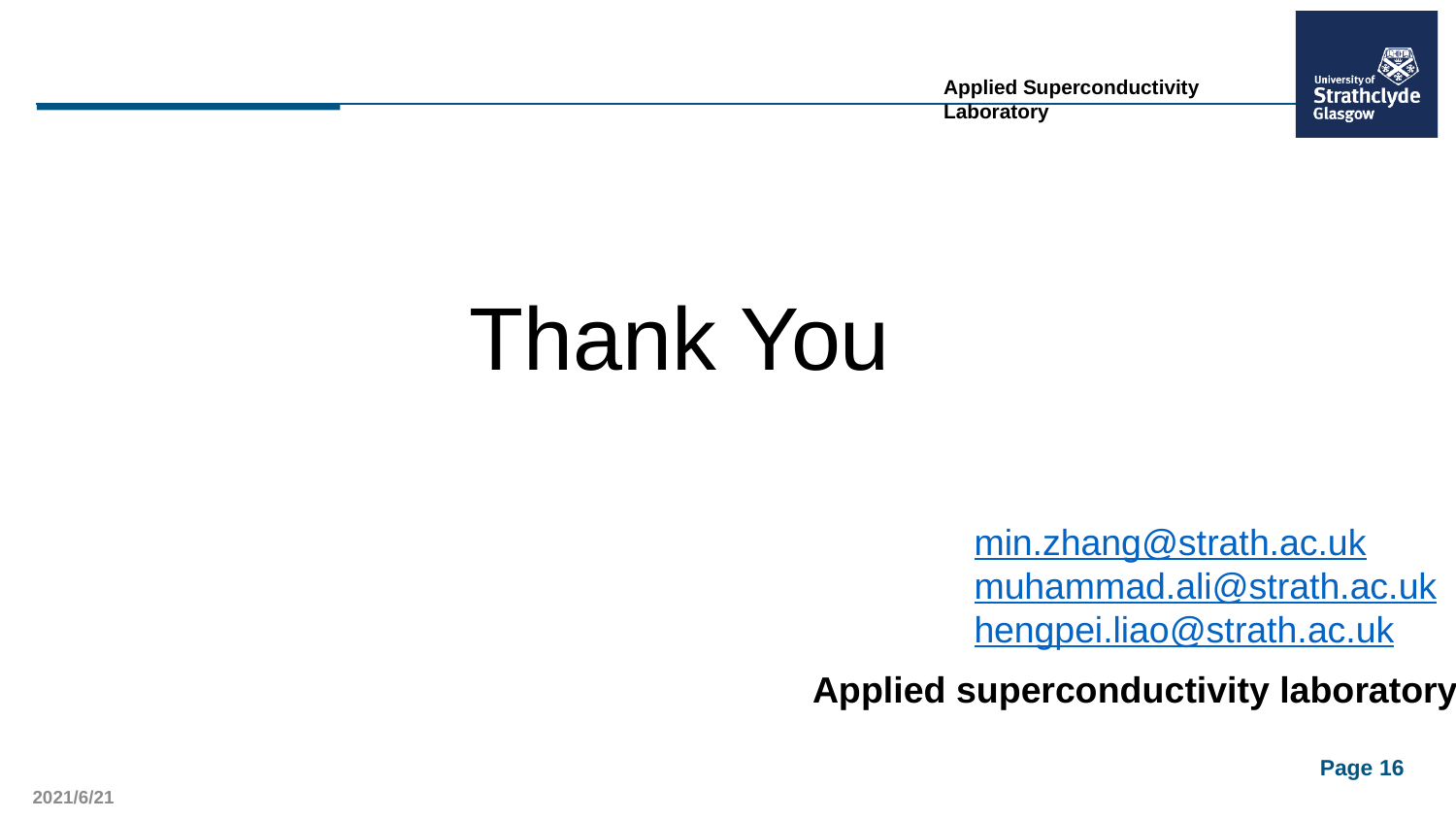

Thank You
min.zhang@strath.ac.uk
muhammad.ali@strath.ac.uk
hengpei.liao@strath.ac.uk
Applied superconductivity laboratory
2021/6/21